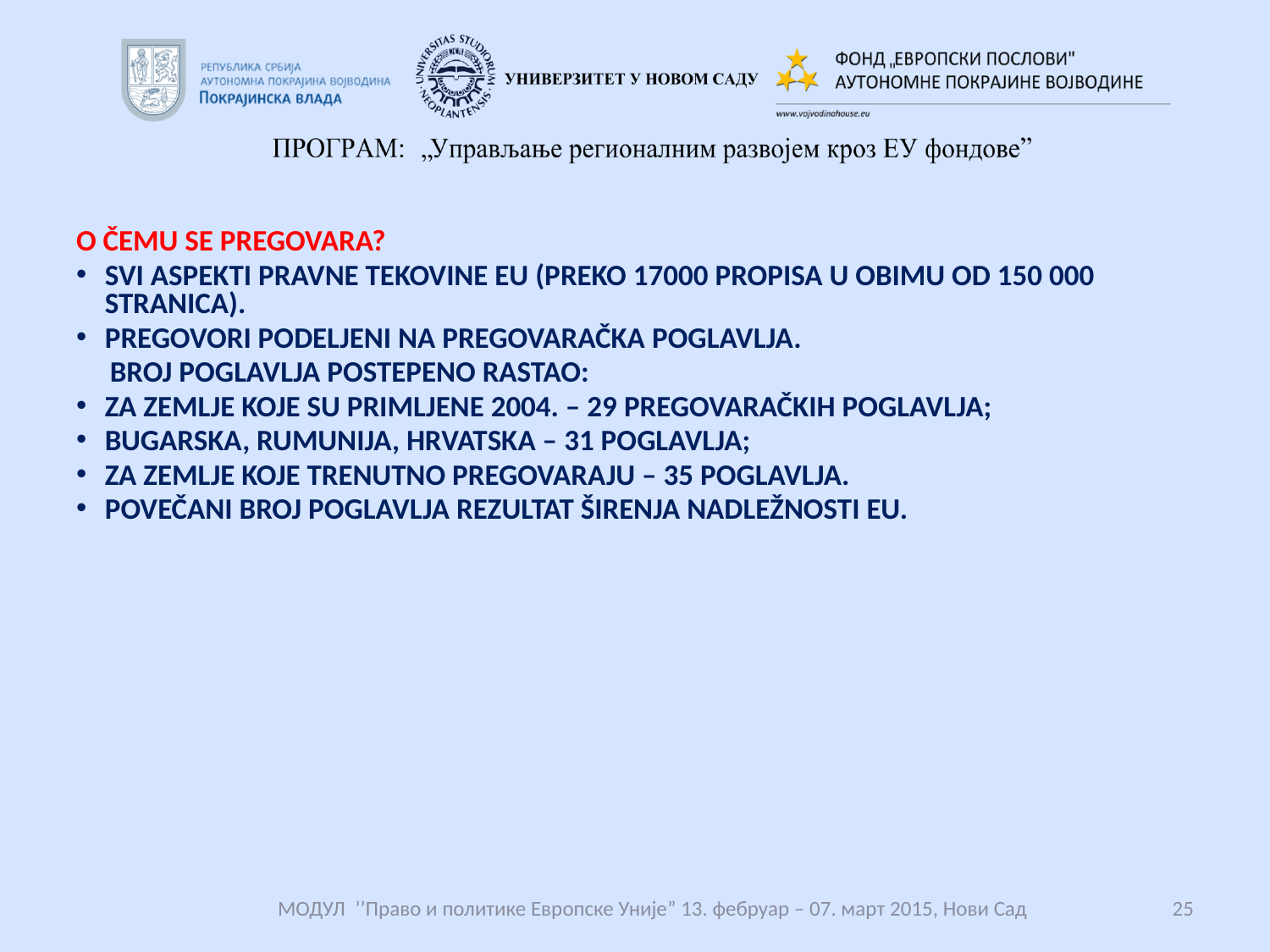

#
O ČEMU SE PREGOVARA?
SVI ASPEKTI PRAVNE TEKOVINE EU (PREKO 17000 PROPISA U OBIMU OD 150 000 STRANICA).
PREGOVORI PODELJENI NA PREGOVARAČKA POGLAVLJA.
     BROJ POGLAVLJA POSTEPENO RASTAO:
ZA ZEMLJE KOJE SU PRIMLJENE 2004. – 29 PREGOVARAČKIH POGLAVLJA;
BUGARSKA, RUMUNIJA, HRVATSKA – 31 POGLAVLJA;
ZA ZEMLJE KOJE TRENUTNO PREGOVARAJU – 35 POGLAVLJA.
POVEČANI BROJ POGLAVLJA REZULTAT ŠIRENJA NADLEŽNOSTI EU.

  МОДУЛ  ’’Право и политике Европске Уније” 13. фебруар – 07. март 2015, Нови Сад
25